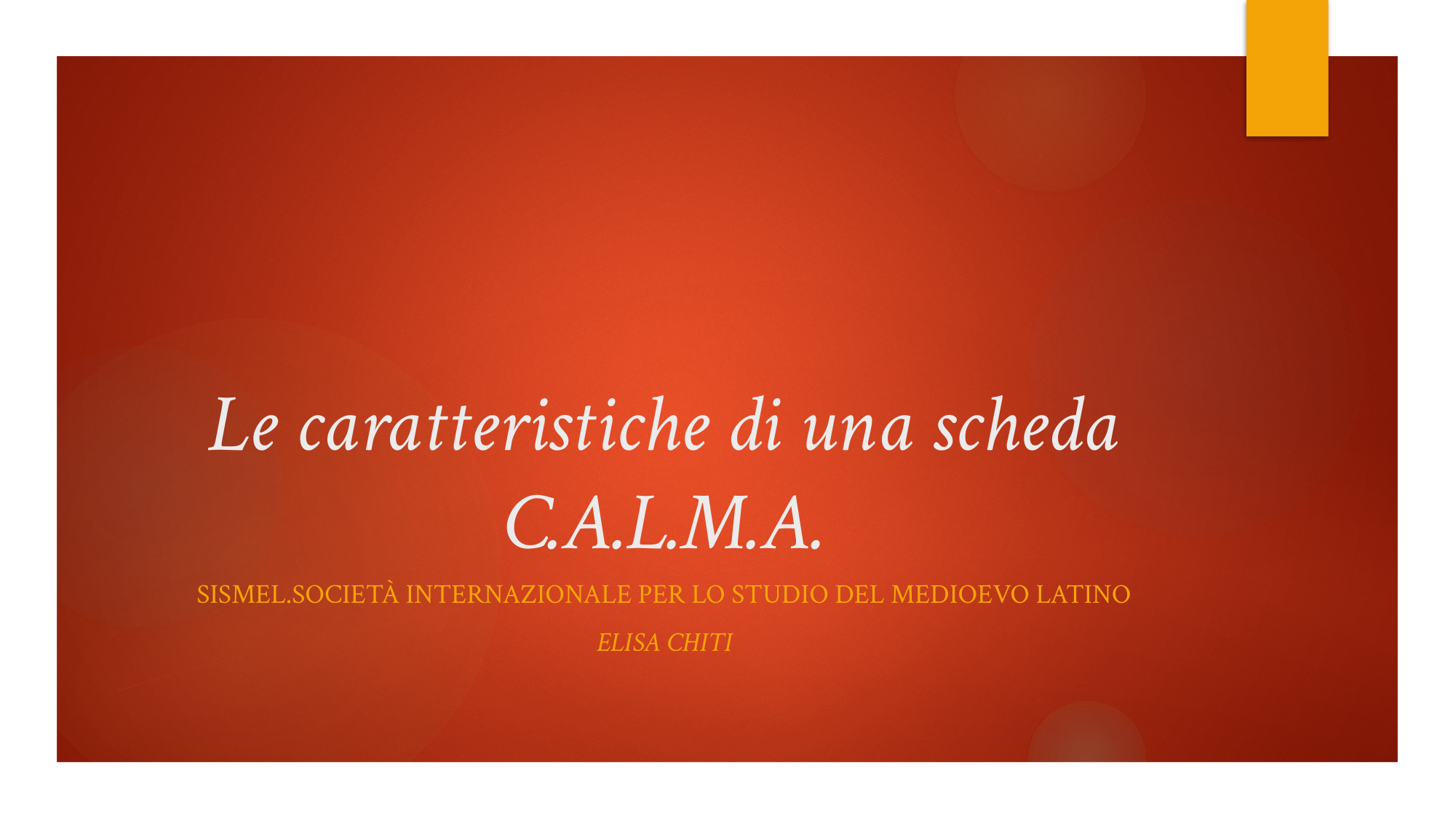

# Le caratteristiche di una scheda C.A.L.M.A.
SISMEL.Società internazionale per lo studio del medioevo latino
Elisa Chiti